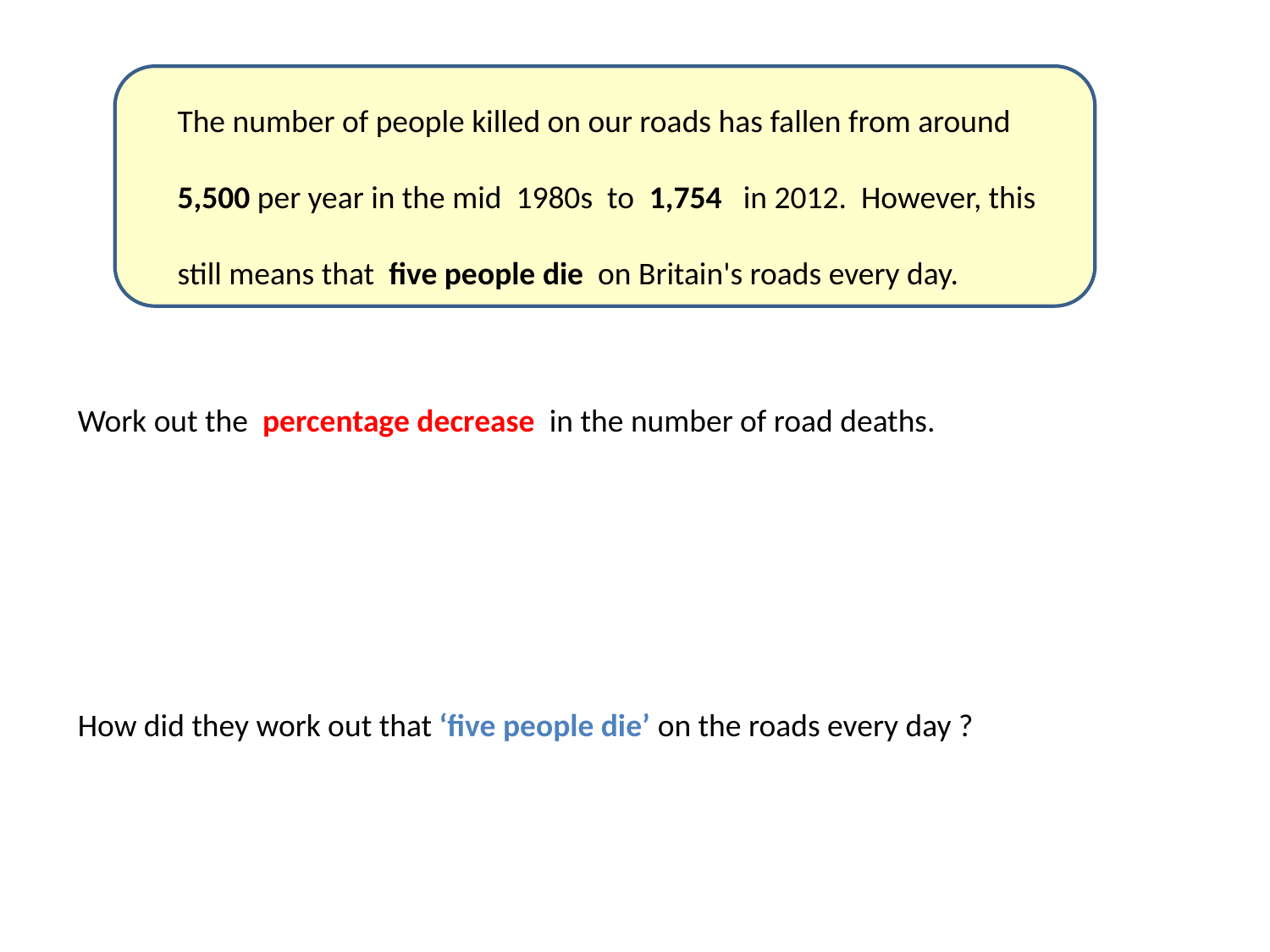

The number of people killed on our roads has fallen from around  5,500 per year in the mid  1980s  to  1,754   in 2012.  However, this still means that  five people die  on Britain's roads every day.

Work out the  percentage decrease  in the number of road deaths.

How did they work out that ‘five people die’ on the roads every day ?